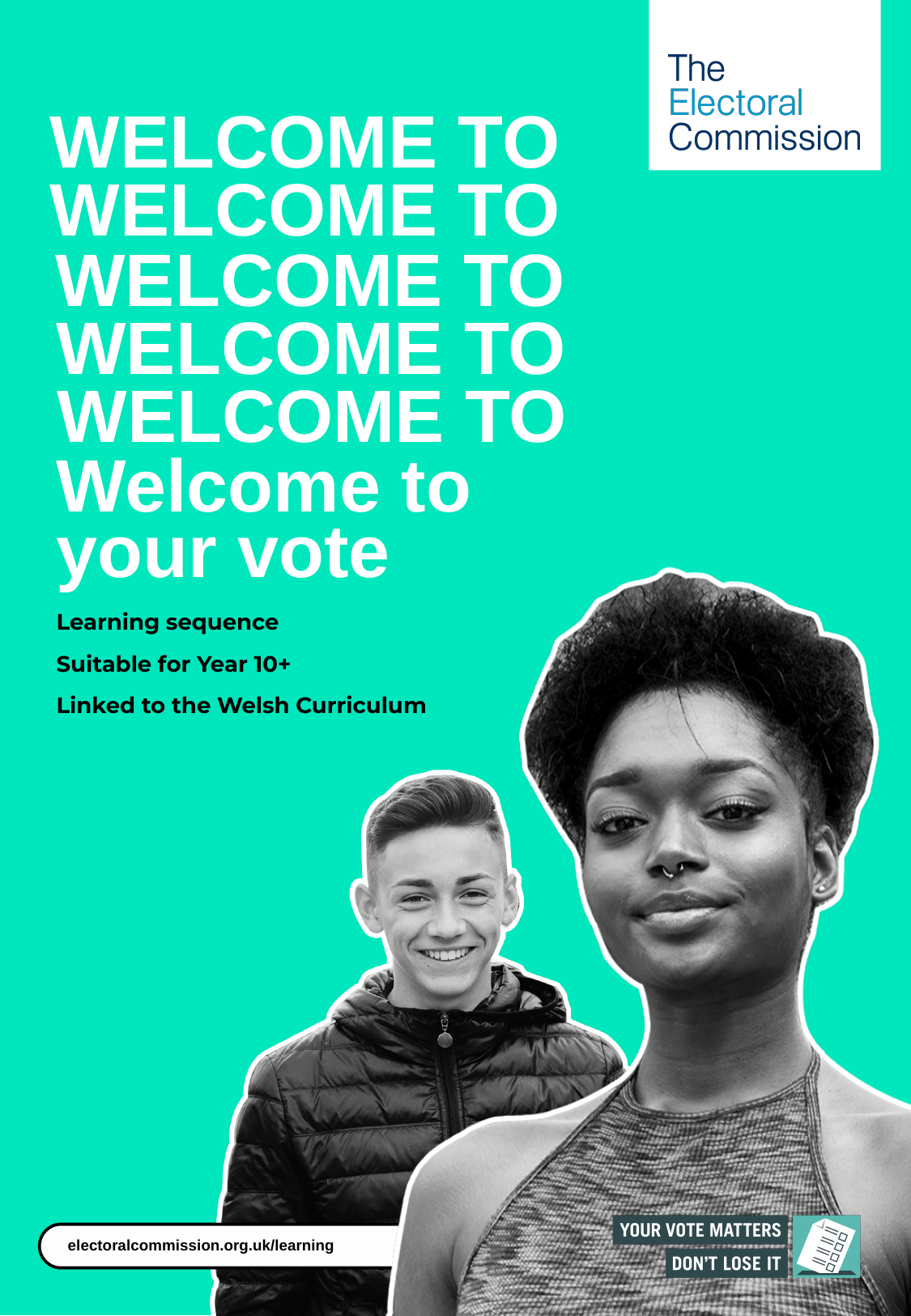

WELCOME TO
WELCOME TO
WELCOME TO
WELCOME TO
WELCOME TO

# Welcome to your vote
Learning sequence
Suitable for Year 10+
Linked to the Welsh Curriculum
electoralcommission.org.uk/learning